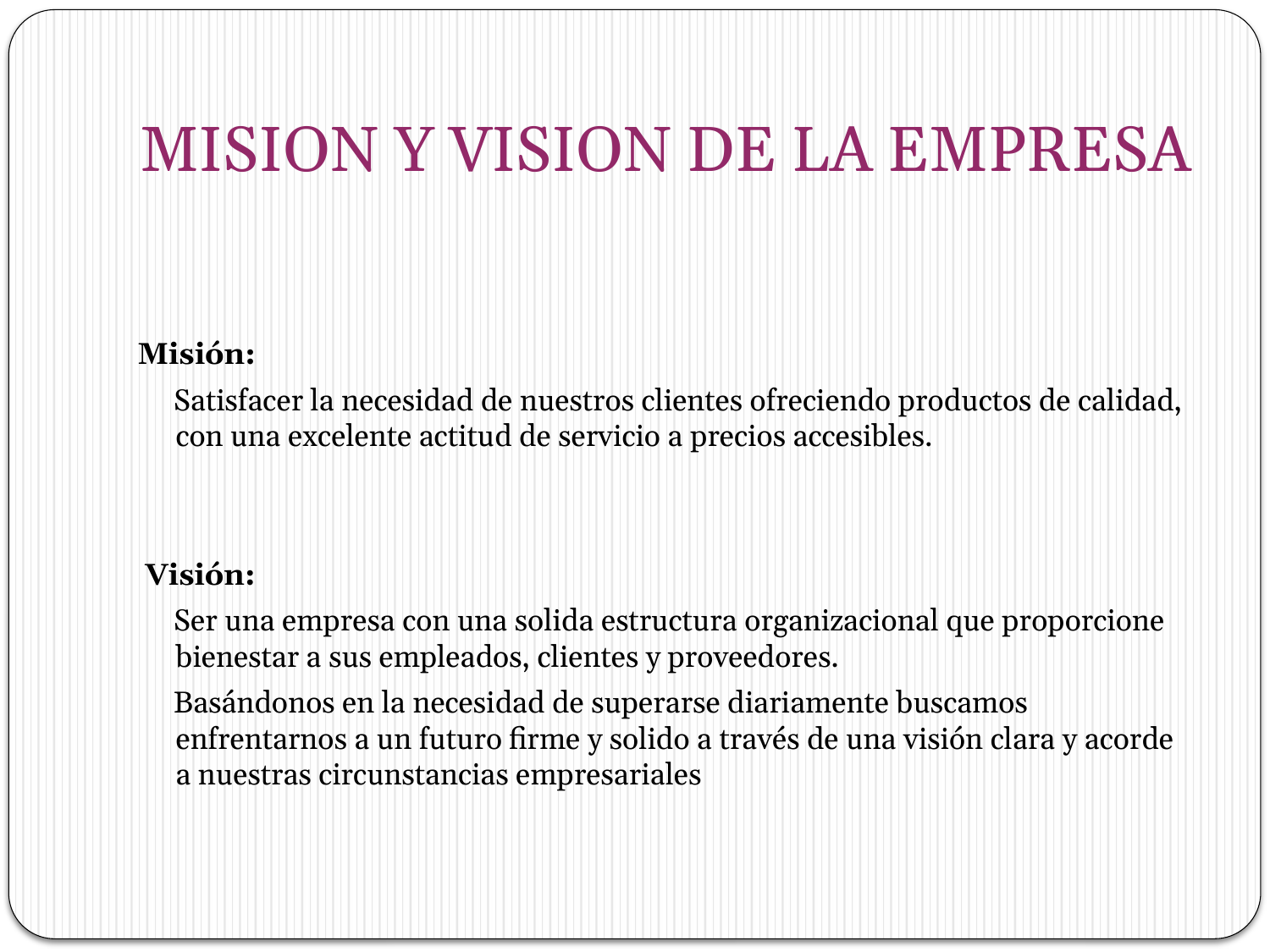

# MISION Y VISION DE LA EMPRESA

Misión:
     Satisfacer la necesidad de nuestros clientes ofreciendo productos de calidad, con una excelente actitud de servicio a precios accesibles.

 Visión:
     Ser una empresa con una solida estructura organizacional que proporcione bienestar a sus empleados, clientes y proveedores.
     Basándonos en la necesidad de superarse diariamente buscamos enfrentarnos a un futuro firme y solido a través de una visión clara y acorde a nuestras circunstancias empresariales